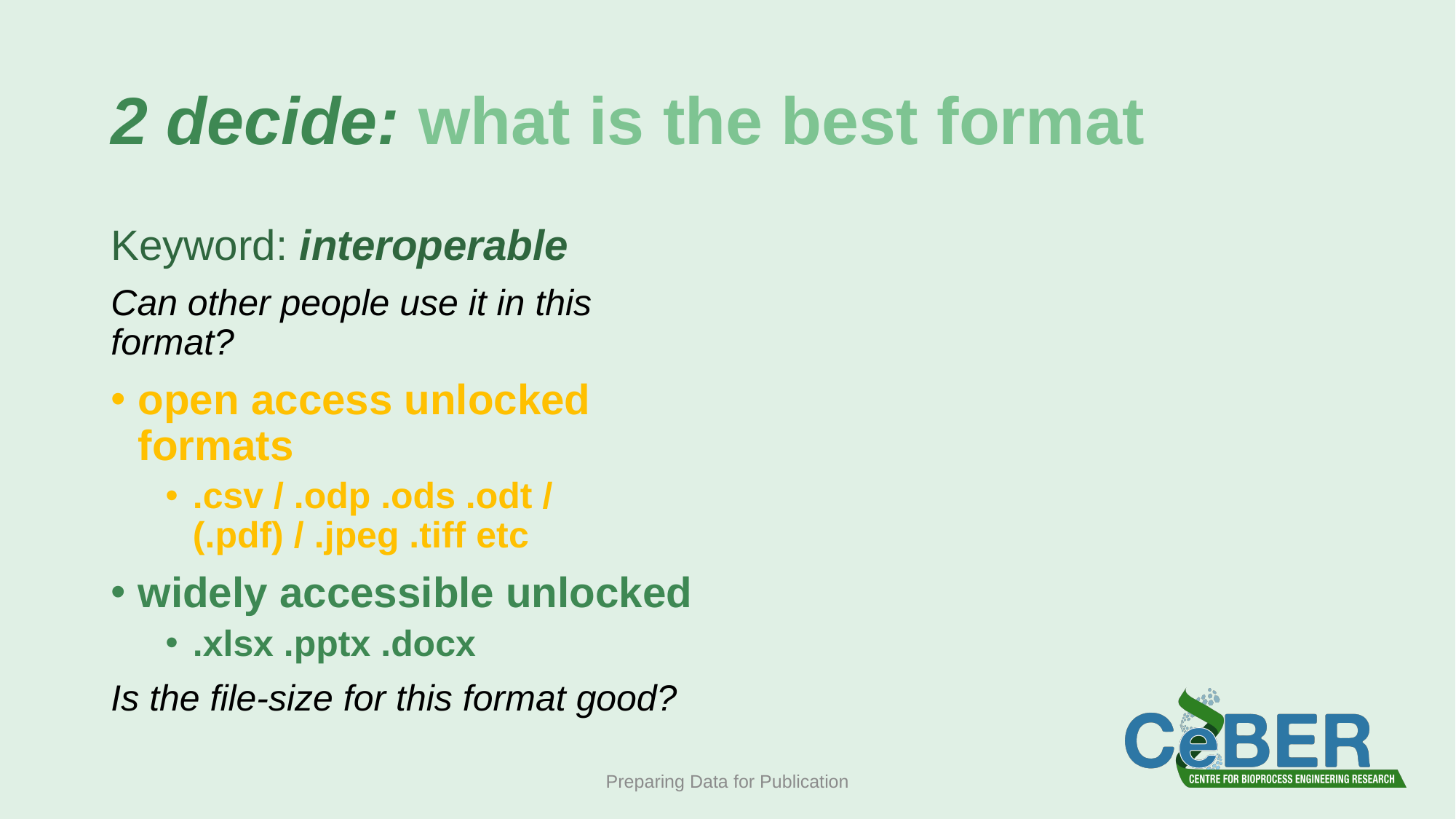

# 2 decide: what is the best format
Keyword: interoperable
Can other people use it in this format?
open access unlocked formats
.csv / .odp .ods .odt / (.pdf) / .jpeg .tiff etc
widely accessible unlocked
.xlsx .pptx .docx
Is the file-size for this format good?

Preparing Data for Publication